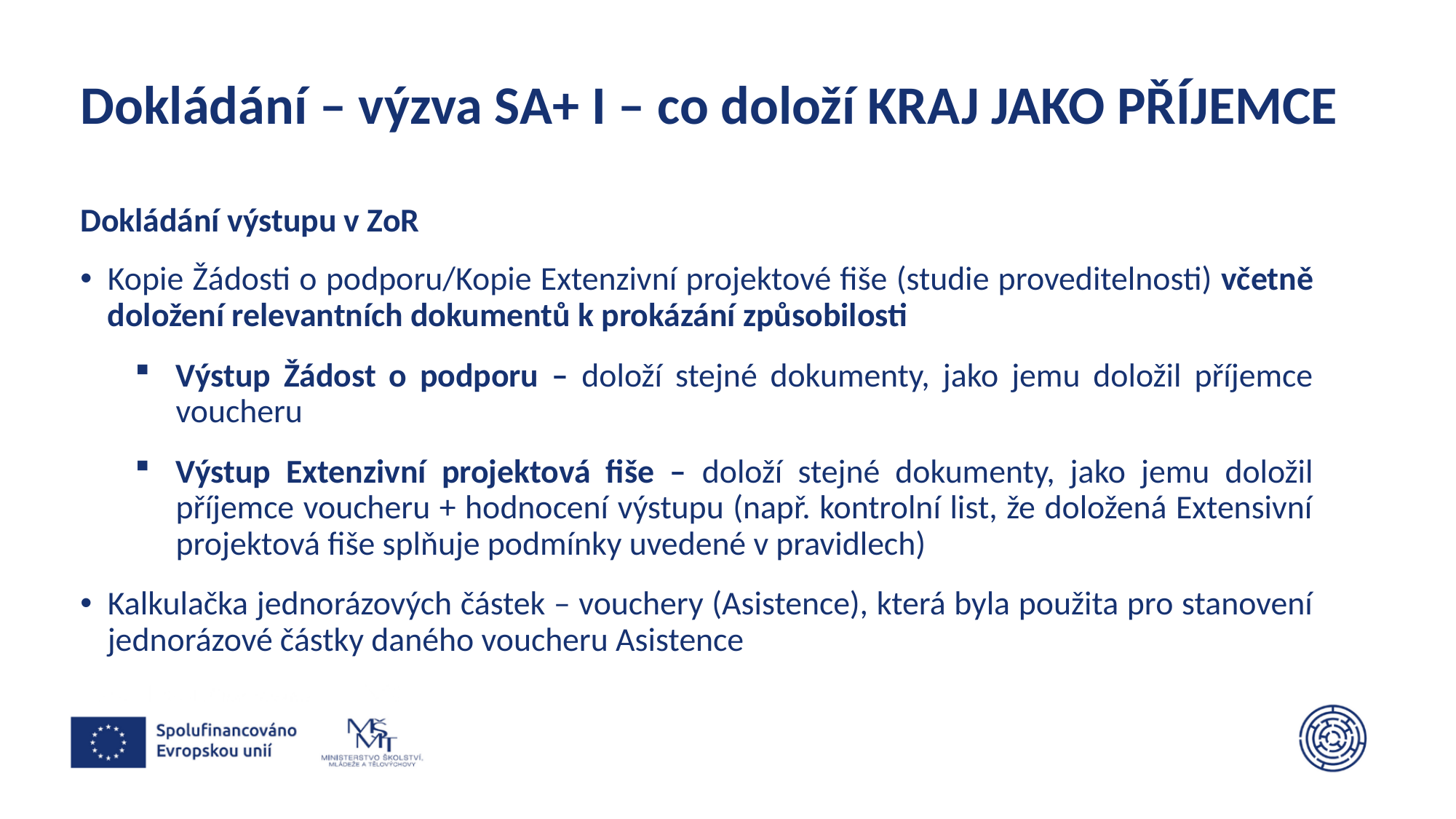

# Dokládání – výzva SA+ I – co doloží KRAJ JAKO PŘÍJEMCE

Dokládání výstupu v ZoR
Kopie Žádosti o podporu/Kopie Extenzivní projektové fiše (studie proveditelnosti) včetně doložení relevantních dokumentů k prokázání způsobilosti
Výstup Žádost o podporu – doloží stejné dokumenty, jako jemu doložil příjemce voucheru
Výstup Extenzivní projektová fiše – doloží stejné dokumenty, jako jemu doložil příjemce voucheru + hodnocení výstupu (např. kontrolní list, že doložená Extensivní projektová fiše splňuje podmínky uvedené v pravidlech)
Kalkulačka jednorázových částek – vouchery (Asistence), která byla použita pro stanovení jednorázové částky daného voucheru Asistence